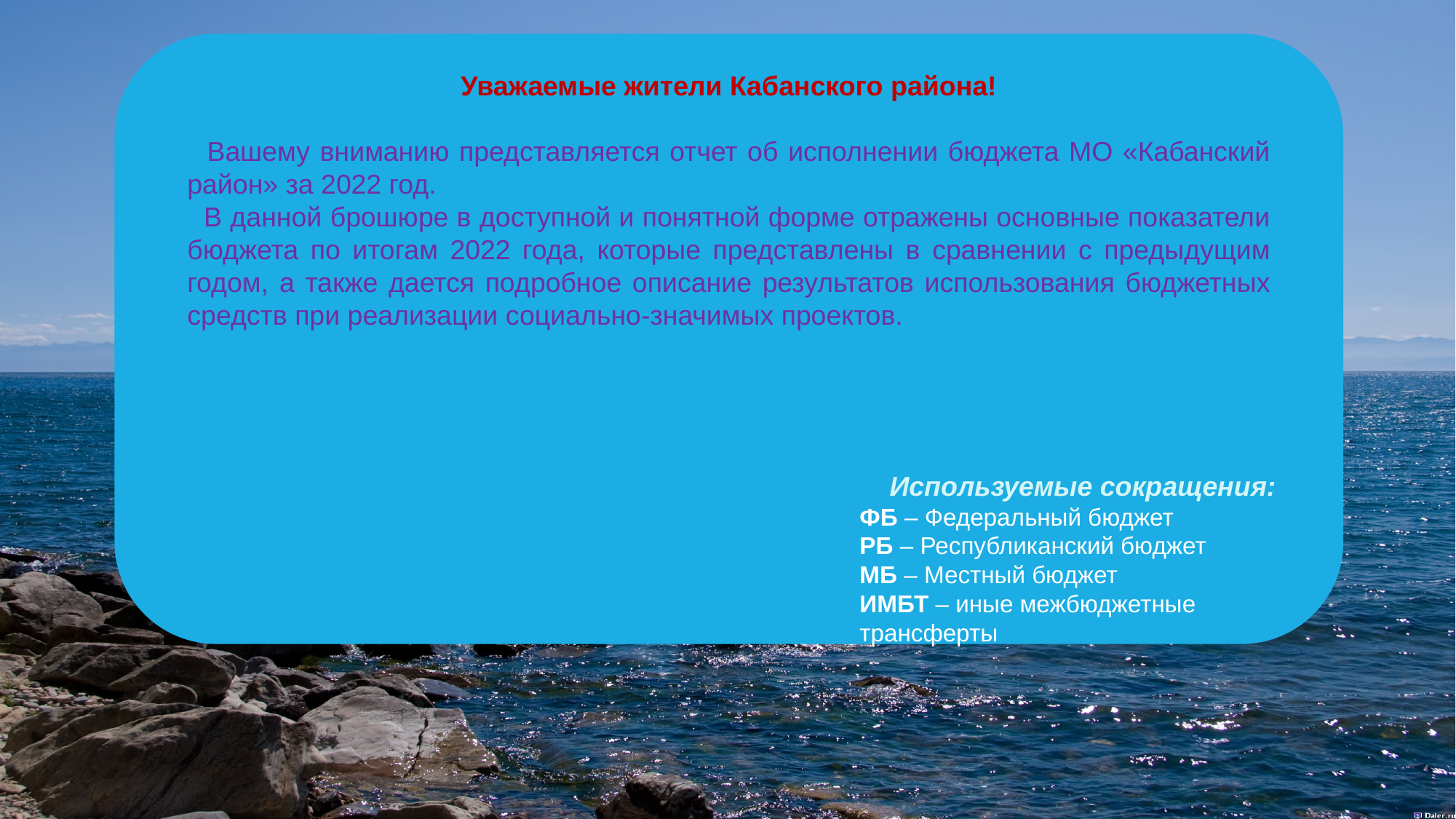

Уважаемые жители Кабанского района!

  Вашему вниманию представляется отчет об исполнении бюджета МО «Кабанский район» за 2022 год.
  В данной брошюре в доступной и понятной форме отражены основные показатели бюджета по итогам 2022 года, которые представлены в сравнении с предыдущим годом, а также дается подробное описание результатов использования бюджетных средств при реализации социально-значимых проектов.
Используемые сокращения:
ФБ – Федеральный бюджет
РБ – Республиканский бюджет
МБ – Местный бюджет
ИМБТ – иные межбюджетные трансферты